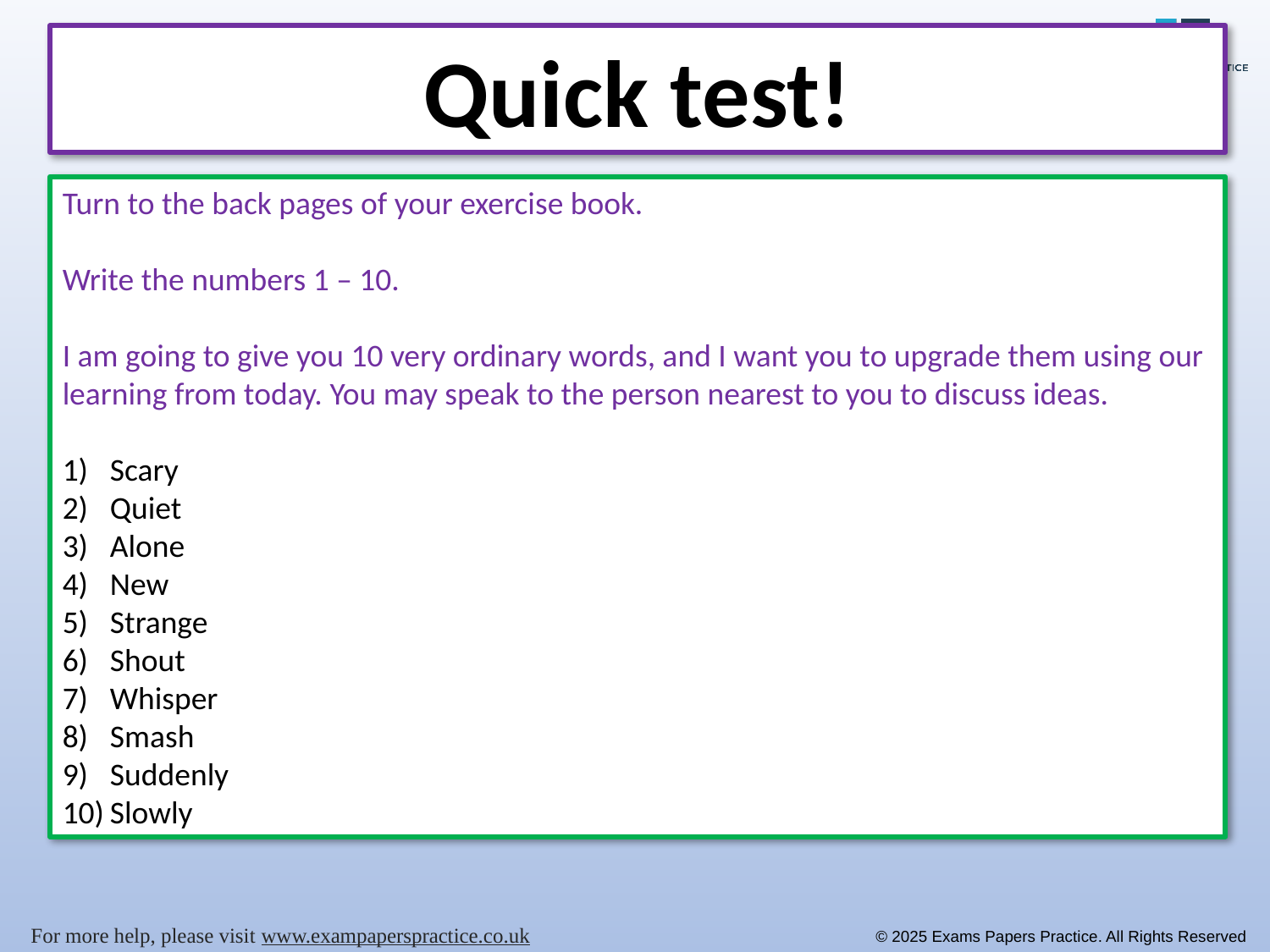

Quick test!
Turn to the back pages of your exercise book.

Write the numbers 1 – 10.

I am going to give you 10 very ordinary words, and I want you to upgrade them using our learning from today. You may speak to the person nearest to you to discuss ideas.

Scary
Quiet
Alone
New
Strange
Shout
Whisper
Smash
Suddenly
Slowly